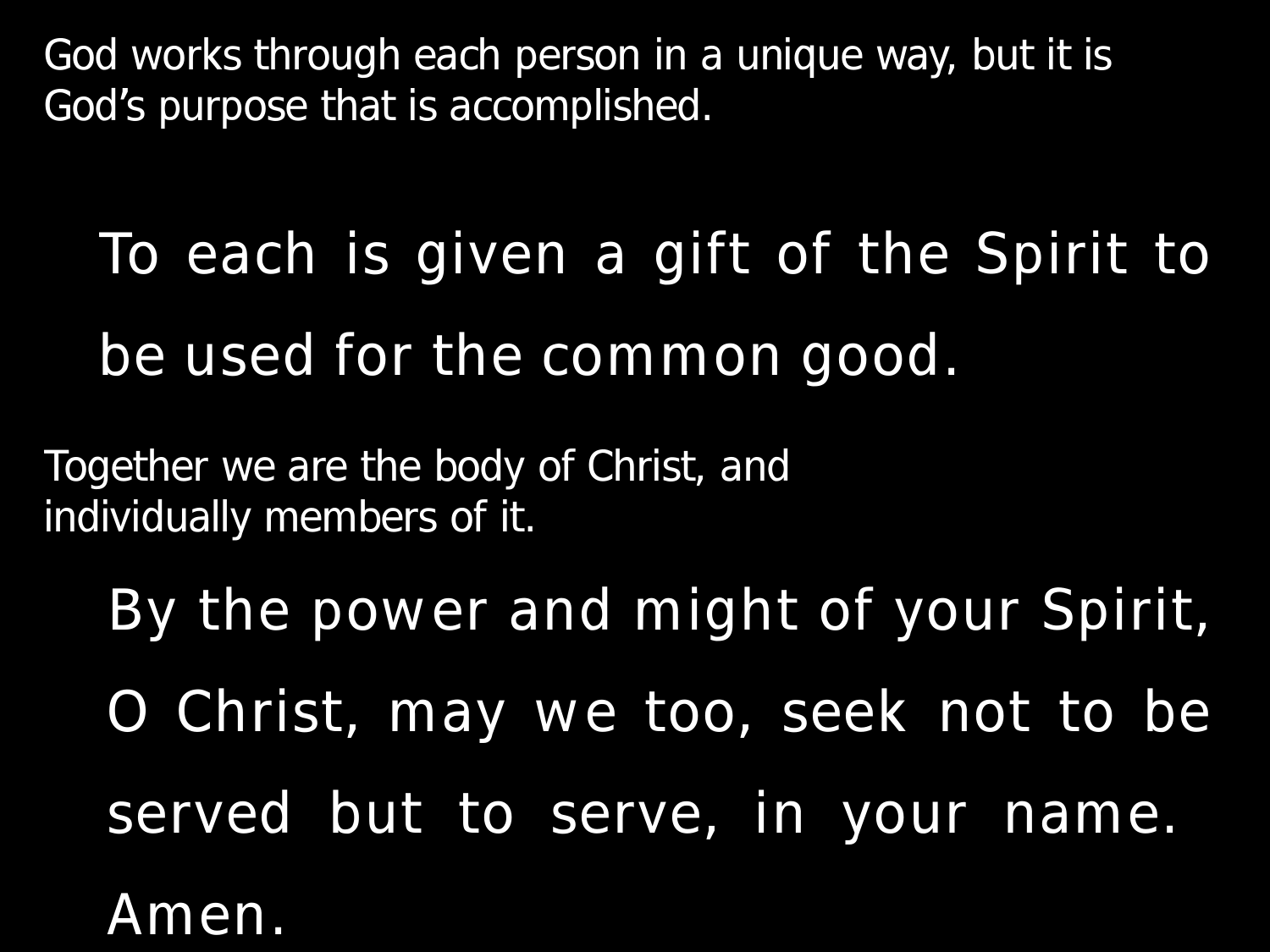

God works through each person in a unique way, but it is God’s purpose that is accomplished.

To each is given a gift of the Spirit to be used for the common good.

Together we are the body of Christ, and
individually members of it.
By the power and might of your Spirit, O Christ, may we too, seek not to be served but to serve, in your name.  Amen.